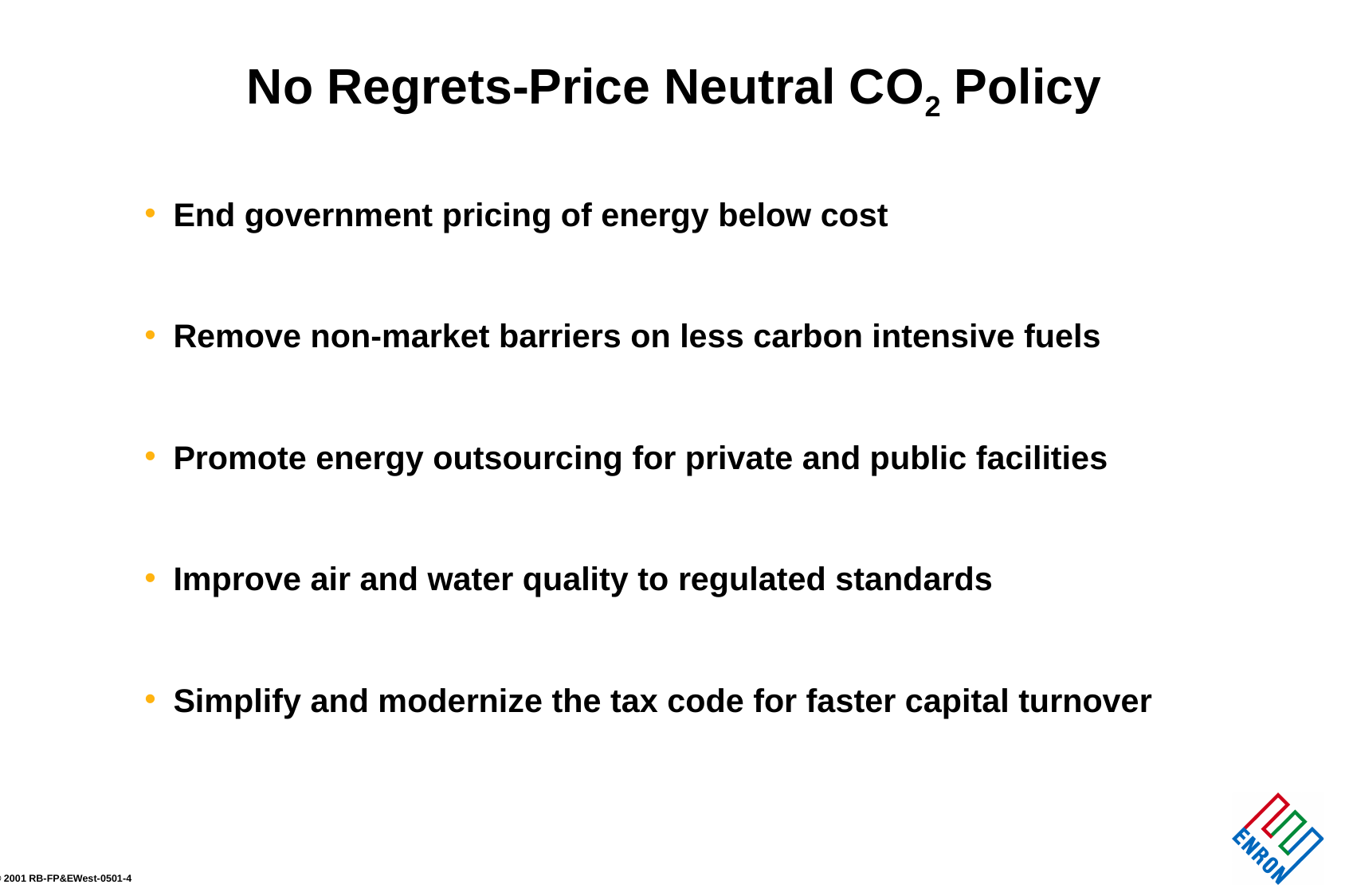

No Regrets-Price Neutral CO2 Policy
End government pricing of energy below cost
Remove non-market barriers on less carbon intensive fuels
Promote energy outsourcing for private and public facilities
Improve air and water quality to regulated standards
Simplify and modernize the tax code for faster capital turnover